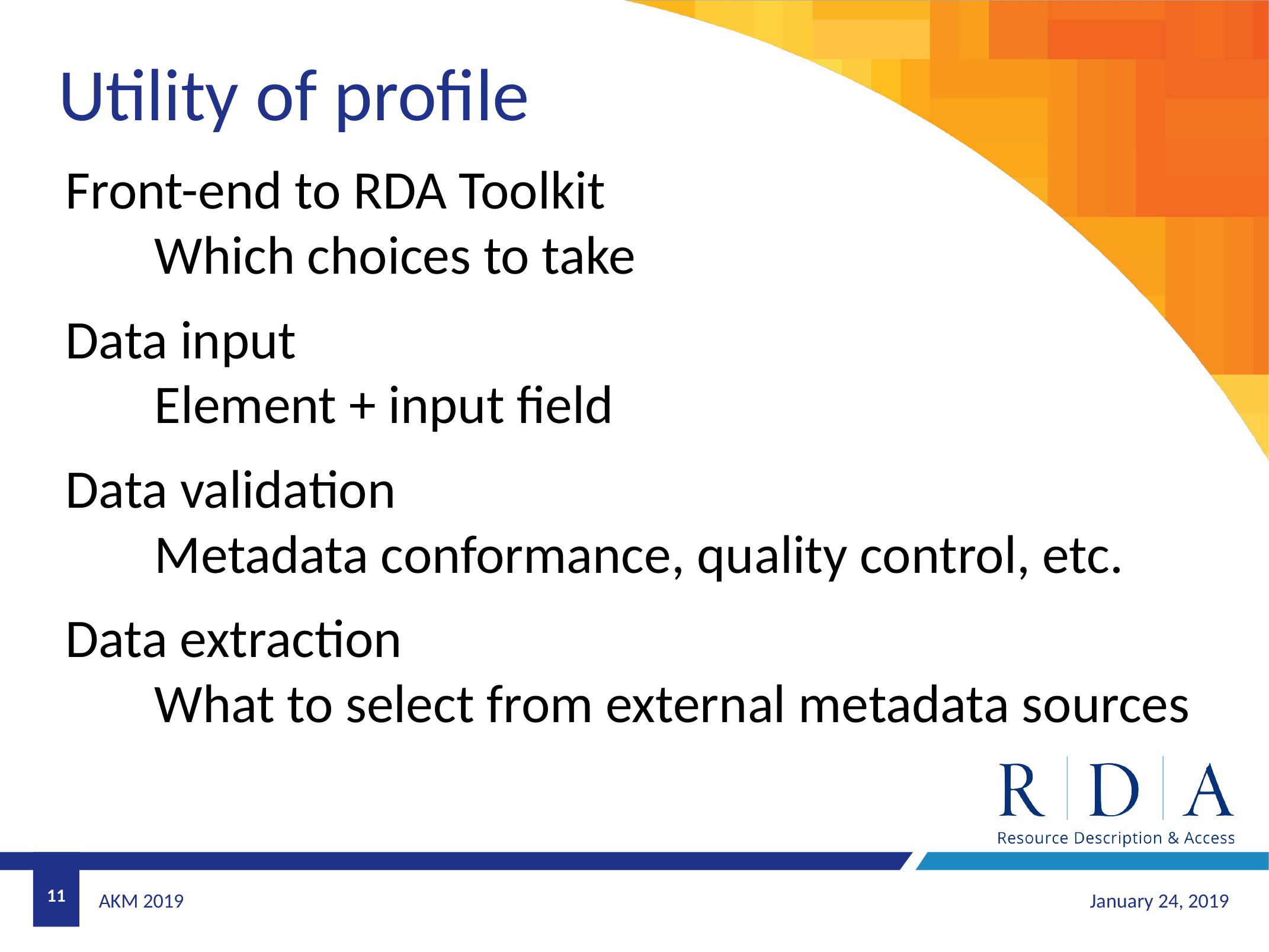

Utility of profile
Front-end to RDA Toolkit
	Which choices to take
Data input
	Element + input field
Data validation
	Metadata conformance, quality control, etc.
Data extraction
	What to select from external metadata sources
11
January 24, 2019